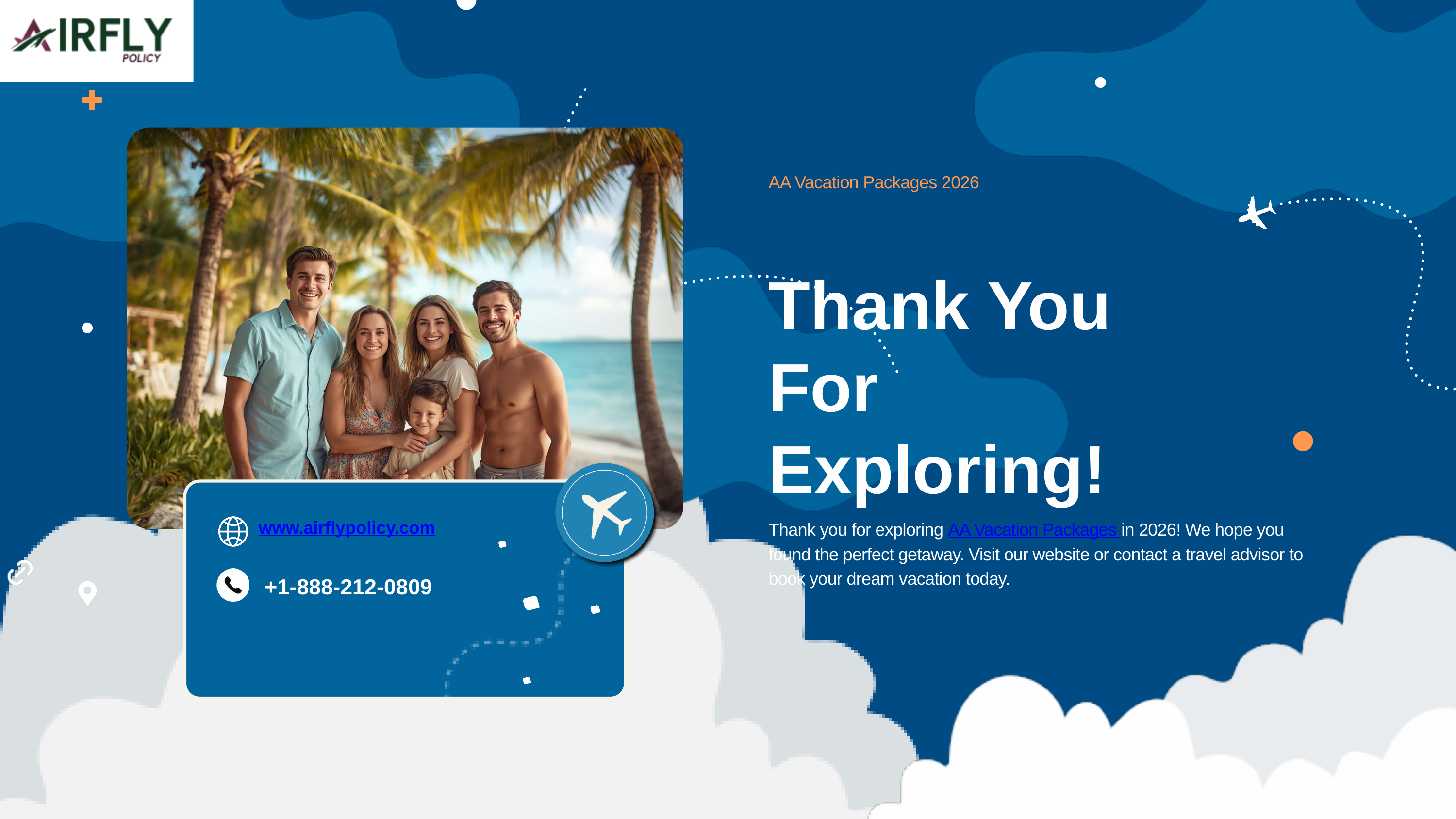

AA Vacation Packages 2026

Thank You
For Exploring!

www.airflypolicy.com
Thank you for exploring AA Vacation Packages in 2026! We hope you found the perfect getaway. Visit our website or contact a travel advisor to book your dream vacation today.

 +1-888-212-0809